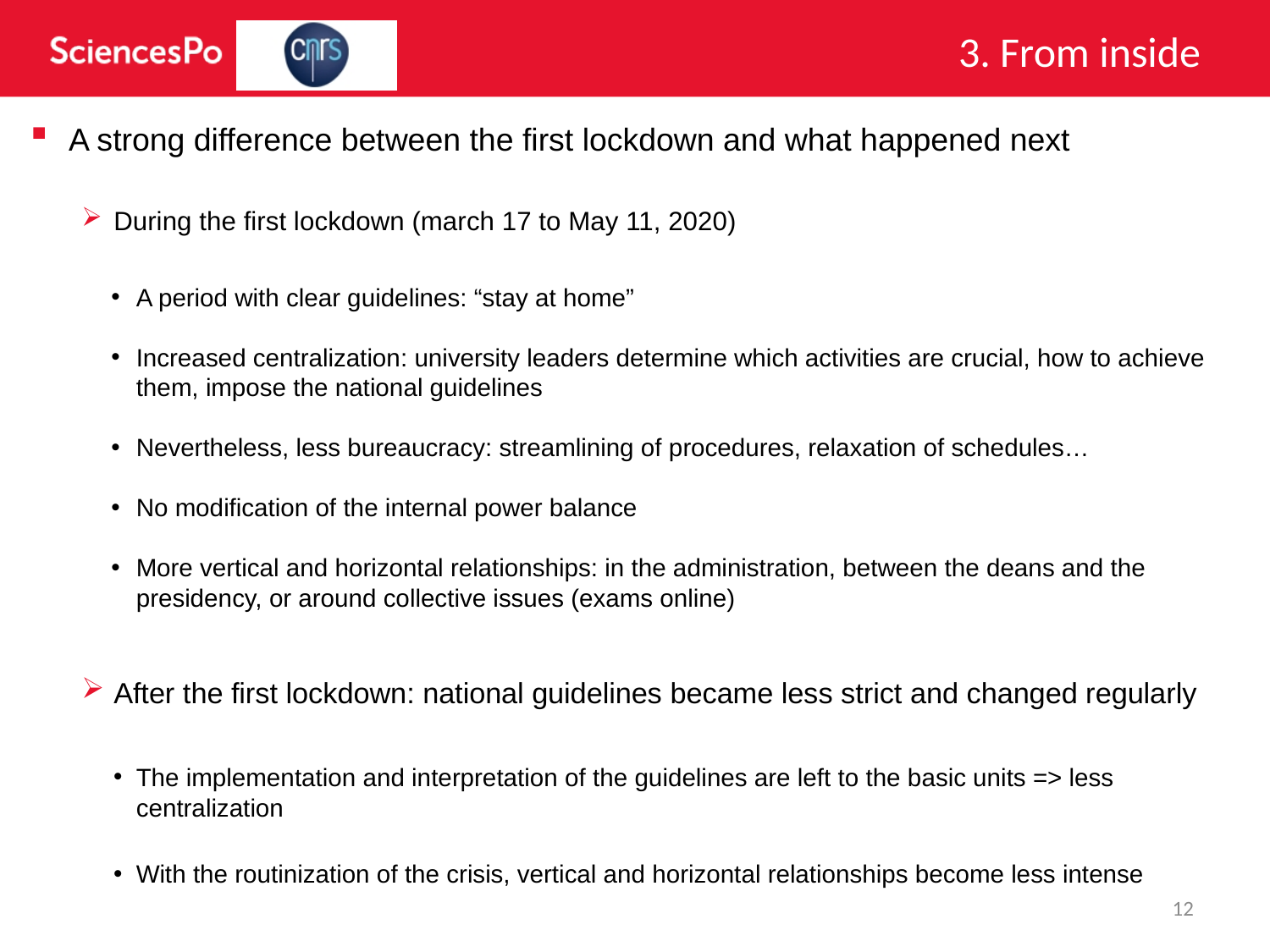

3. From inside
A strong difference between the first lockdown and what happened next

During the first lockdown (march 17 to May 11, 2020)

A period with clear guidelines: “stay at home”

Increased centralization: university leaders determine which activities are crucial, how to achieve them, impose the national guidelines

Nevertheless, less bureaucracy: streamlining of procedures, relaxation of schedules…

No modification of the internal power balance

More vertical and horizontal relationships: in the administration, between the deans and the presidency, or around collective issues (exams online)

After the first lockdown: national guidelines became less strict and changed regularly

The implementation and interpretation of the guidelines are left to the basic units => less centralization

With the routinization of the crisis, vertical and horizontal relationships become less intense

12